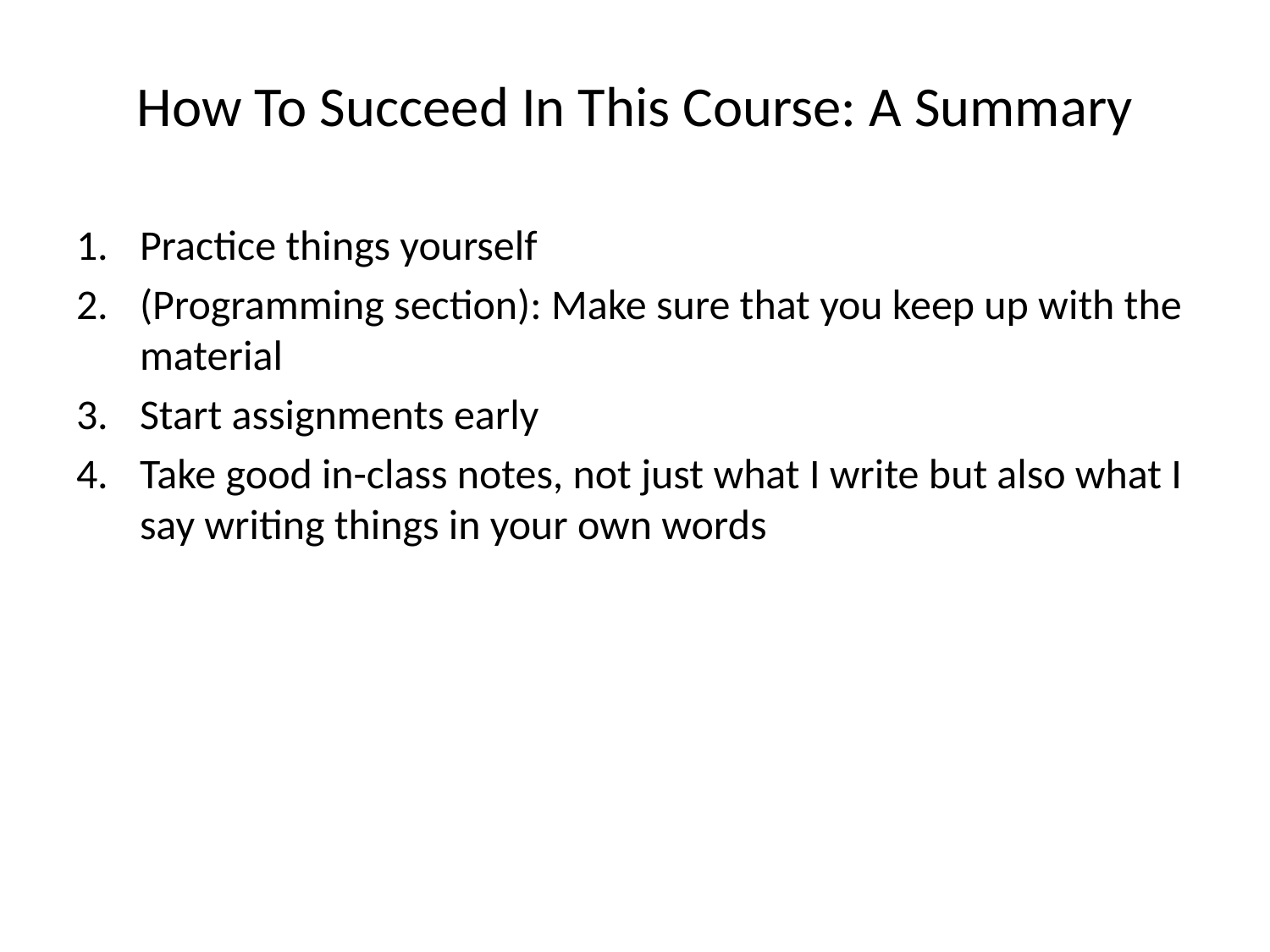

# How To Succeed In This Course: A Summary
Practice things yourself
(Programming section): Make sure that you keep up with the material
Start assignments early
Take good in-class notes, not just what I write but also what I say writing things in your own words